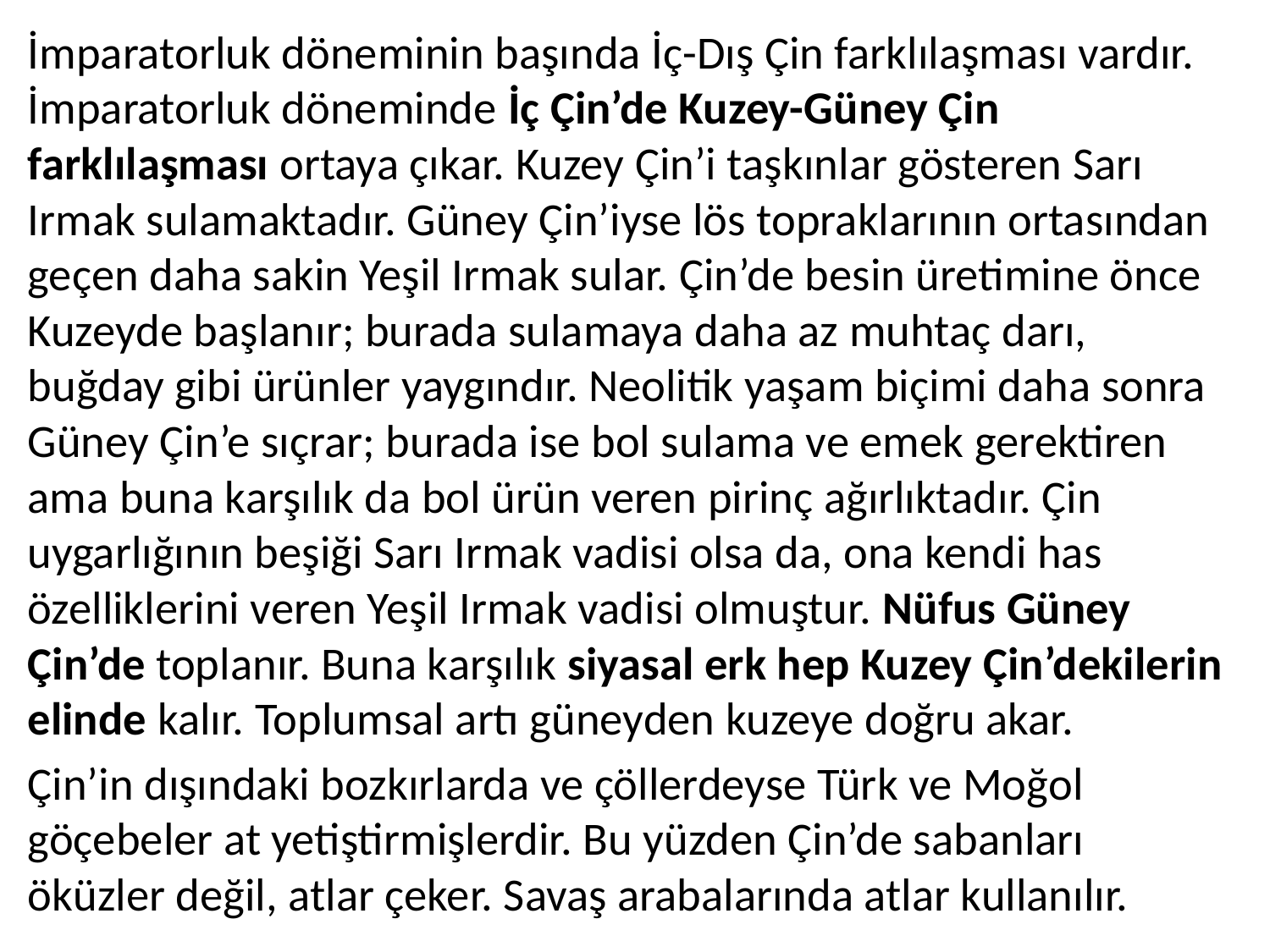

İmparatorluk döneminin başında İç-Dış Çin farklılaşması vardır. İmparatorluk döneminde İç Çin’de Kuzey-Güney Çin farklılaşması ortaya çıkar. Kuzey Çin’i taşkınlar gösteren Sarı Irmak sulamaktadır. Güney Çin’iyse lös topraklarının ortasından geçen daha sakin Yeşil Irmak sular. Çin’de besin üretimine önce Kuzeyde başlanır; burada sulamaya daha az muhtaç darı, buğday gibi ürünler yaygındır. Neolitik yaşam biçimi daha sonra Güney Çin’e sıçrar; burada ise bol sulama ve emek gerektiren ama buna karşılık da bol ürün veren pirinç ağırlıktadır. Çin uygarlığının beşiği Sarı Irmak vadisi olsa da, ona kendi has özelliklerini veren Yeşil Irmak vadisi olmuştur. Nüfus Güney Çin’de toplanır. Buna karşılık siyasal erk hep Kuzey Çin’dekilerin elinde kalır. Toplumsal artı güneyden kuzeye doğru akar.
Çin’in dışındaki bozkırlarda ve çöllerdeyse Türk ve Moğol göçebeler at yetiştirmişlerdir. Bu yüzden Çin’de sabanları öküzler değil, atlar çeker. Savaş arabalarında atlar kullanılır.